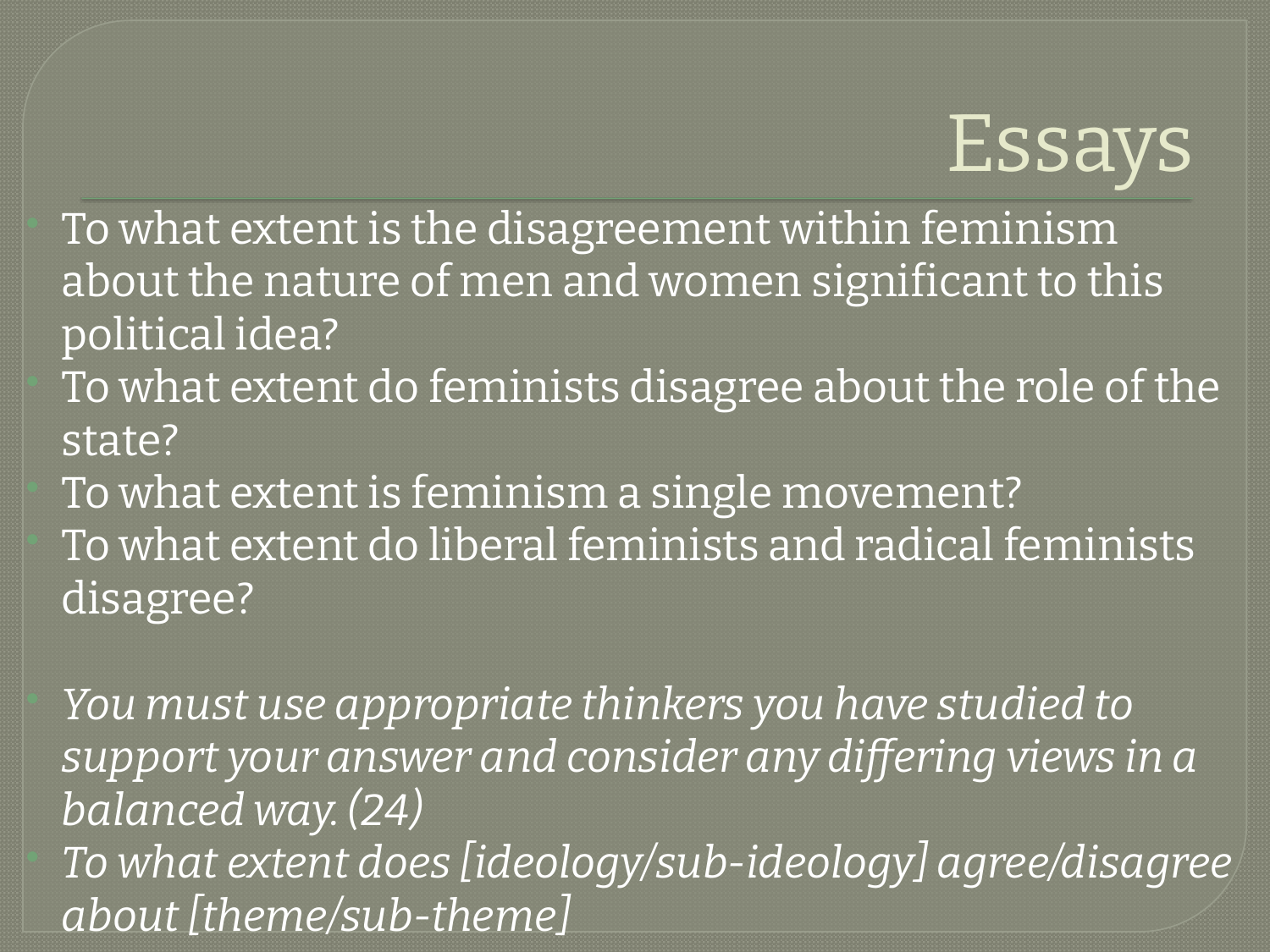

# Essays
To what extent is the disagreement within feminism about the nature of men and women significant to this political idea?
To what extent do feminists disagree about the role of the state?
To what extent is feminism a single movement?
To what extent do liberal feminists and radical feminists disagree?

You must use appropriate thinkers you have studied to support your answer and consider any differing views in a balanced way. (24)
To what extent does [ideology/sub-ideology] agree/disagree about [theme/sub-theme]